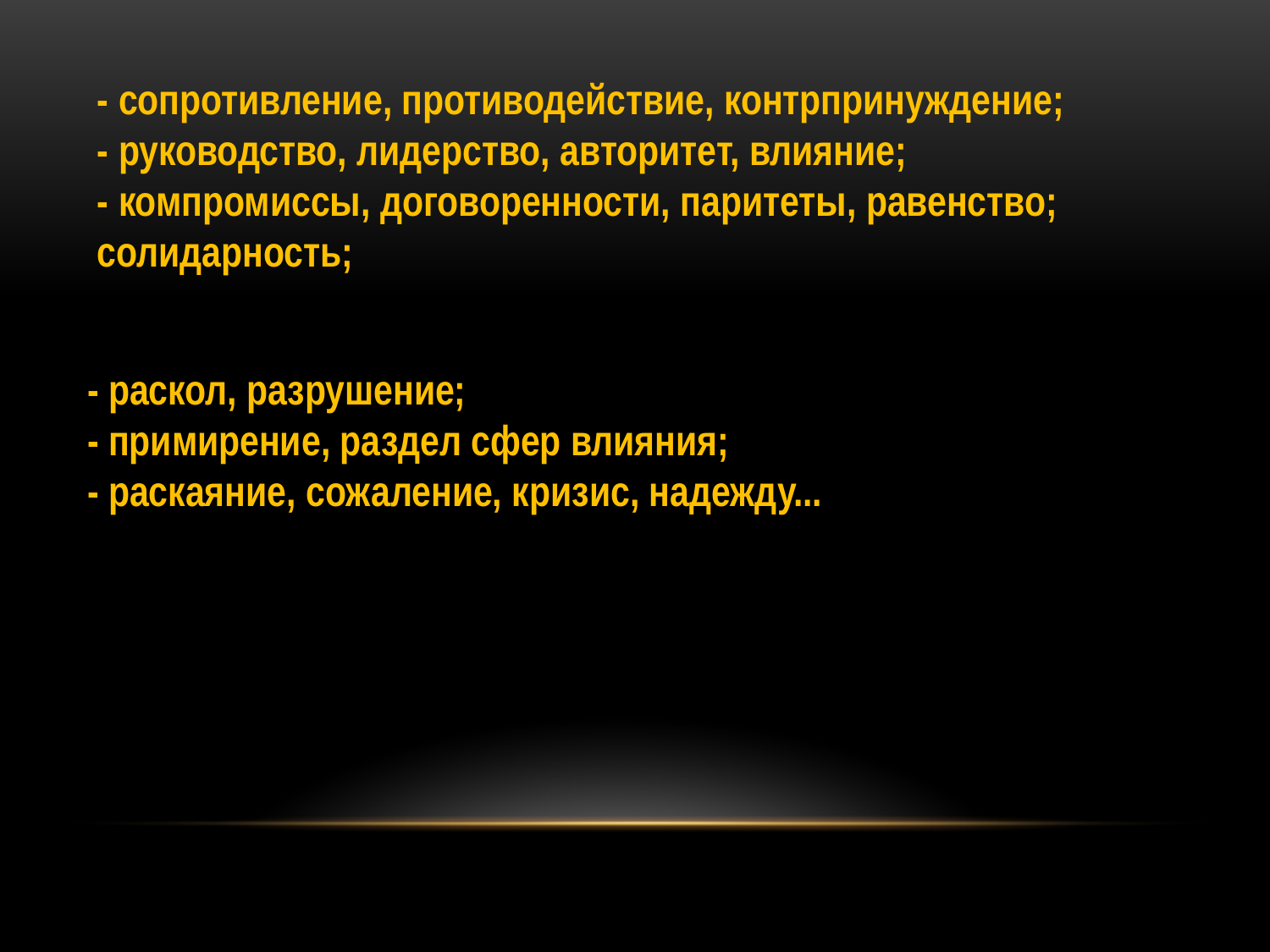

- сопротивление, противодействие, контрпринуждение;
- руководство, лидерство, авторитет, влияние;
- компромиссы, договоренности, паритеты, равенство;
солидарность;
- раскол, разрушение;
- примирение, раздел сфер влияния;
- раскаяние, сожаление, кризис, надежду...